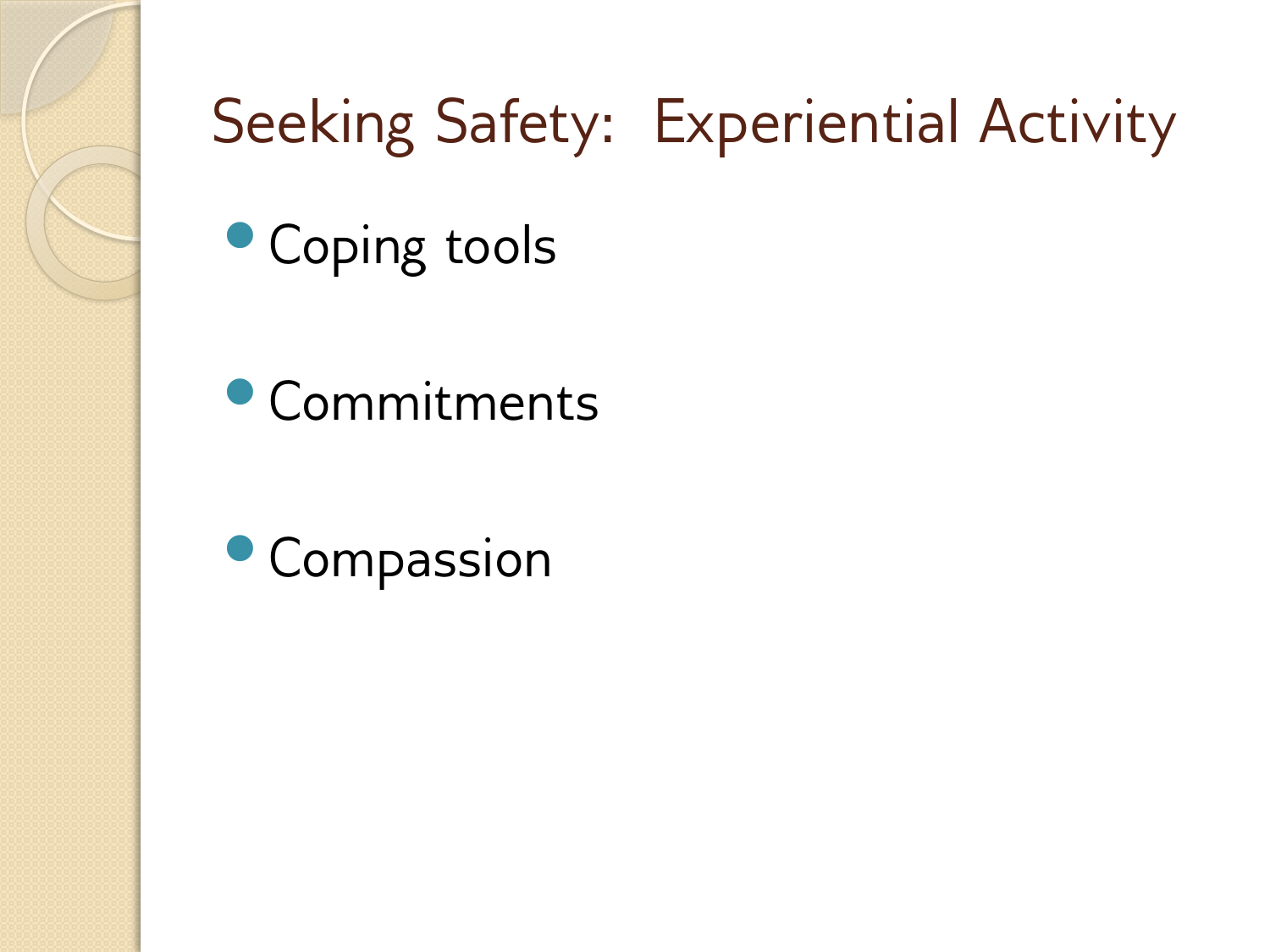

# Seeking Safety:  Experiential Activity
Coping tools

Commitments

Compassion